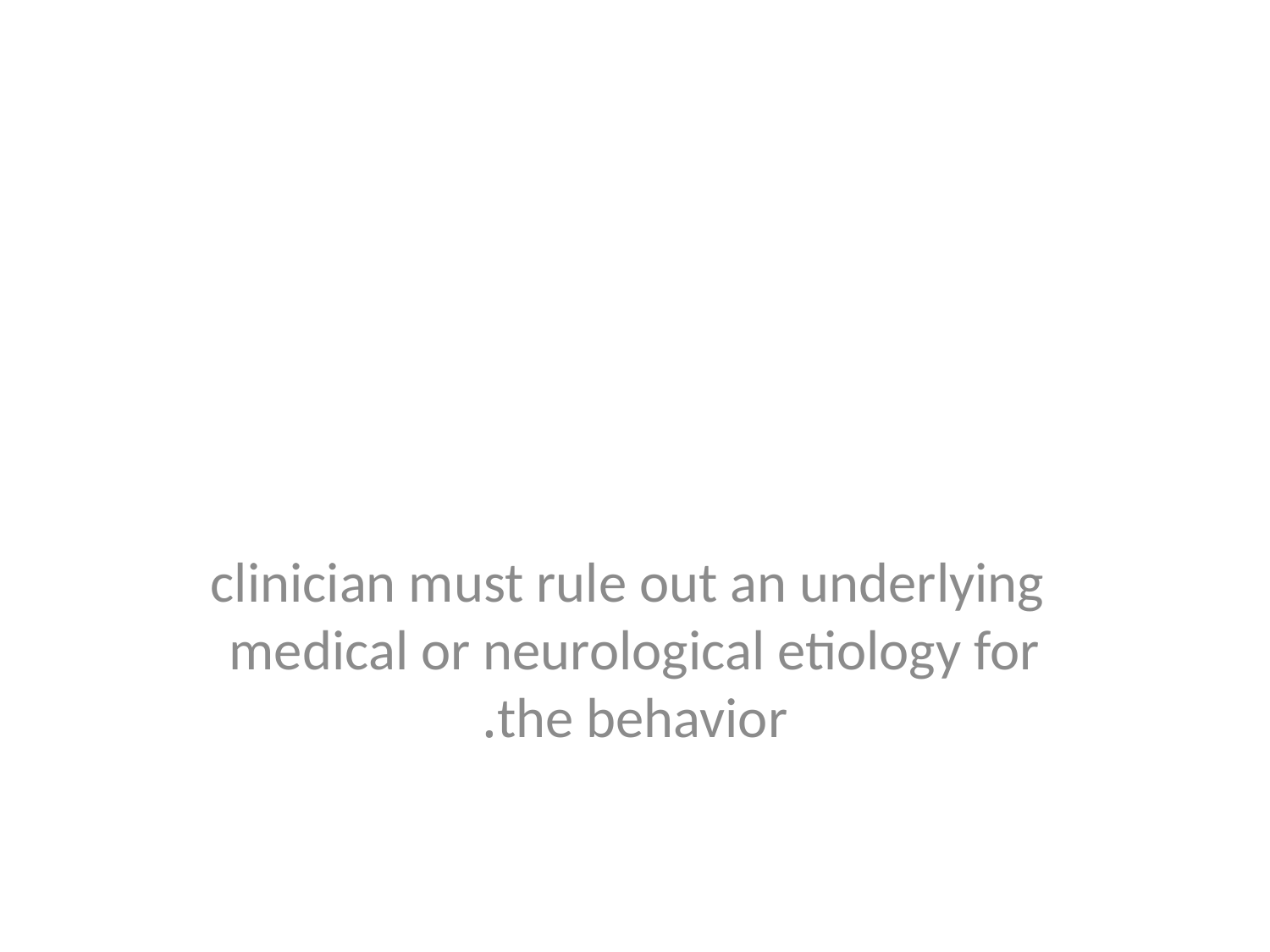

#
 clinician must rule out an underlying medical or neurological etiology for the behavior.